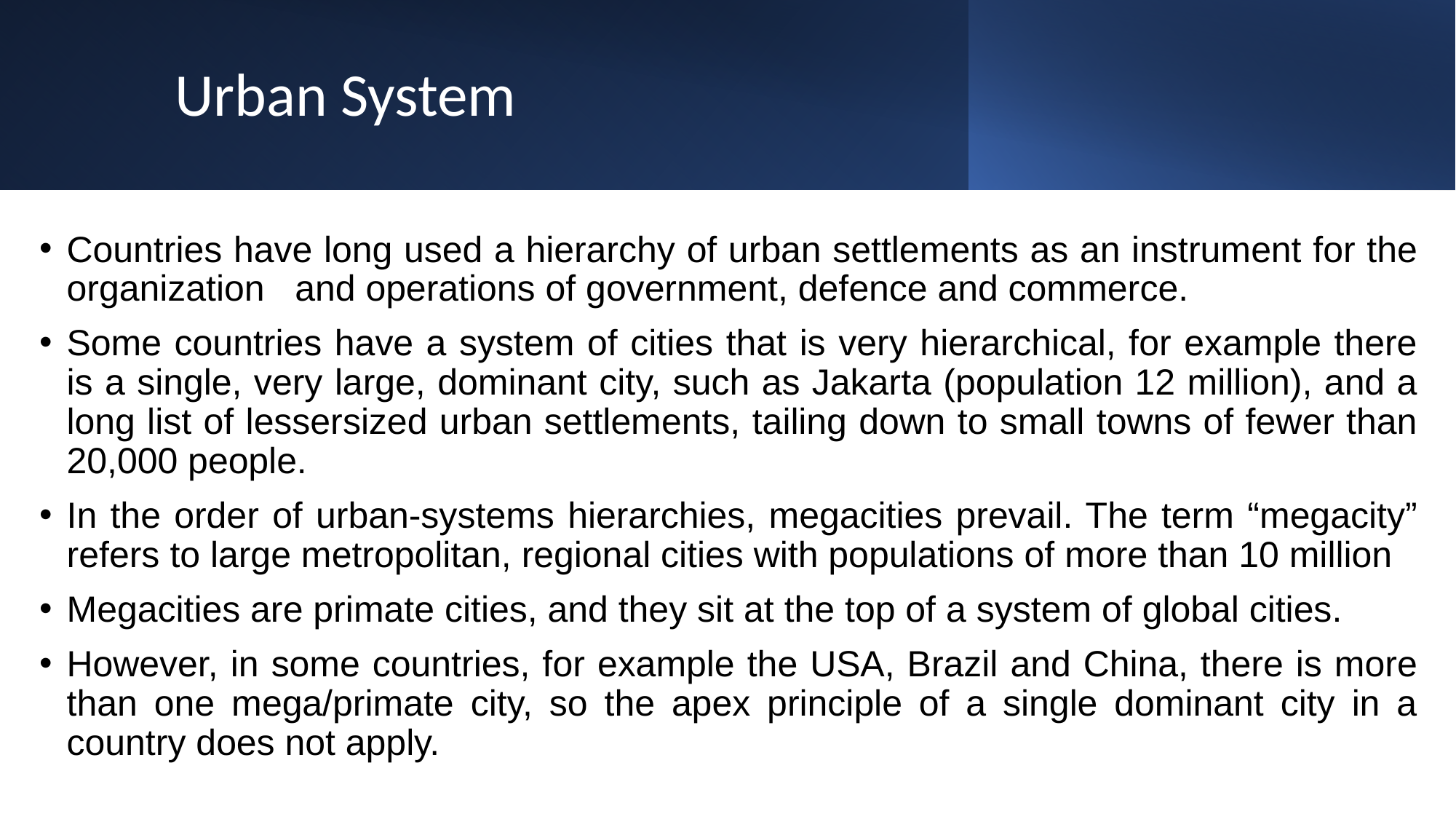

# Urban System
Countries have long used a hierarchy of urban settlements as an instrument for the organization   and operations of government, defence and commerce.
Some countries have a system of cities that is very hierarchical, for example there is a single, very large, dominant city, such as Jakarta (population 12 million), and a long list of lessersized urban settlements, tailing down to small towns of fewer than 20,000 people.
In the order of urban-systems hierarchies, megacities prevail. The term “megacity” refers to large metropolitan, regional cities with populations of more than 10 million
Megacities are primate cities, and they sit at the top of a system of global cities.
However, in some countries, for example the USA, Brazil and China, there is more than one mega/primate city, so the apex principle of a single dominant city in a country does not apply.